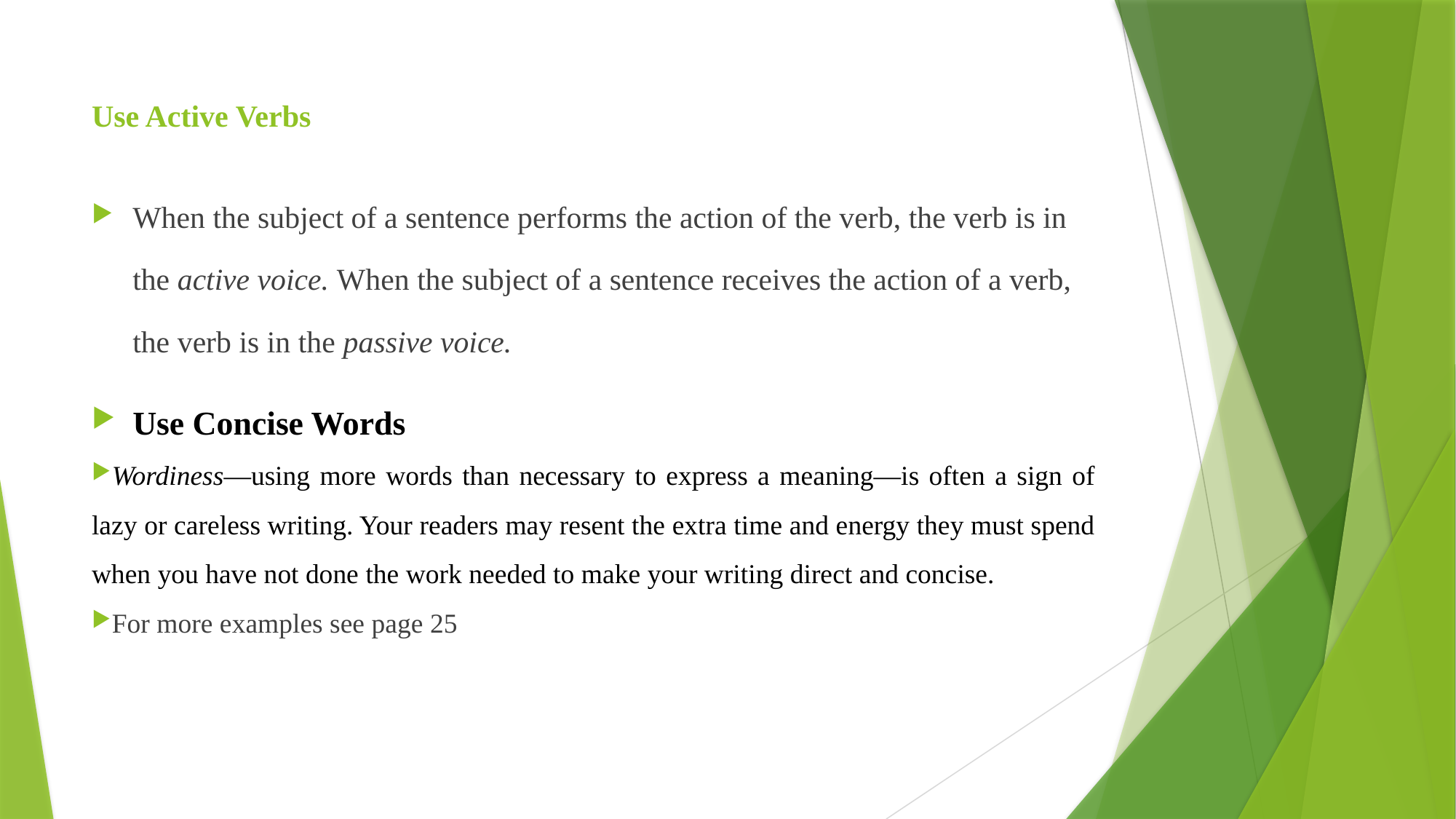

# Use Active Verbs
When the subject of a sentence performs the action of the verb, the verb is in the active voice. When the subject of a sentence receives the action of a verb, the verb is in the passive voice.
Use Concise Words
Wordiness—using more words than necessary to express a meaning—is often a sign of lazy or careless writing. Your readers may resent the extra time and energy they must spend when you have not done the work needed to make your writing direct and concise.
For more examples see page 25